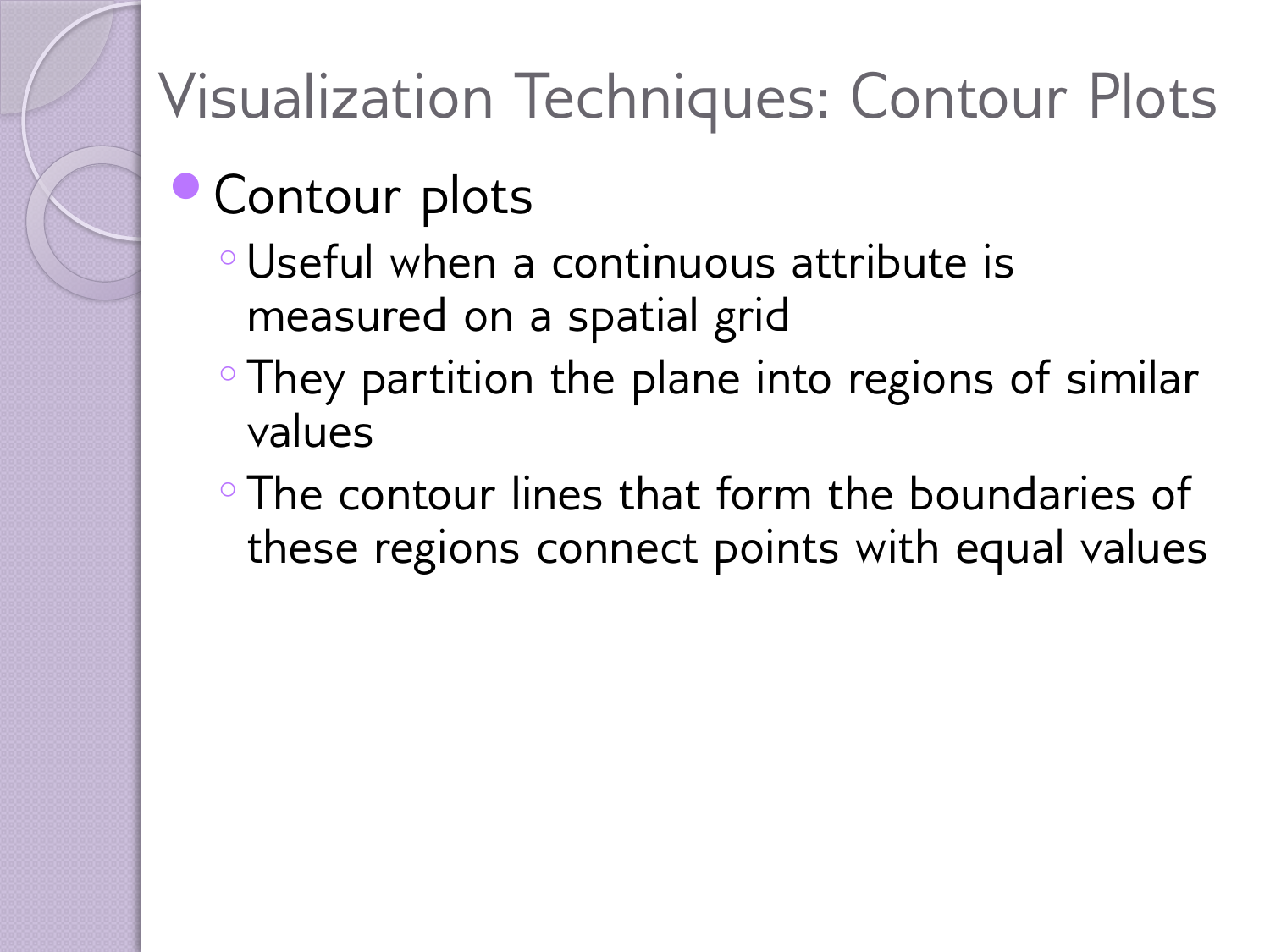

# Visualization Techniques: Contour Plots
Contour plots
Useful when a continuous attribute is measured on a spatial grid
They partition the plane into regions of similar values
The contour lines that form the boundaries of these regions connect points with equal values